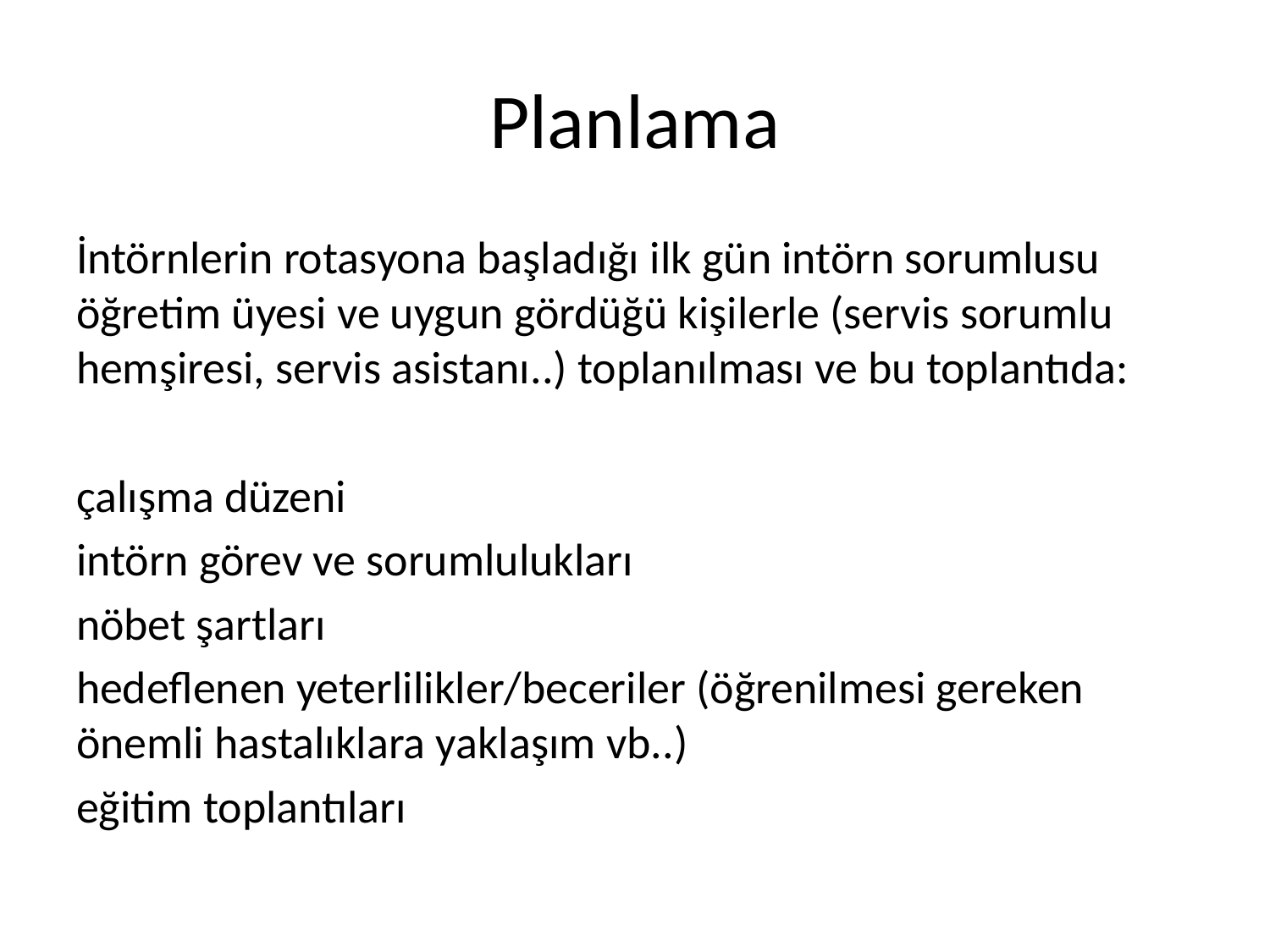

# Planlama
İntörnlerin rotasyona başladığı ilk gün intörn sorumlusu öğretim üyesi ve uygun gördüğü kişilerle (servis sorumlu hemşiresi, servis asistanı..) toplanılması ve bu toplantıda:

çalışma düzeni
intörn görev ve sorumlulukları
nöbet şartları
hedeflenen yeterlilikler/beceriler (öğrenilmesi gereken önemli hastalıklara yaklaşım vb..)
eğitim toplantıları